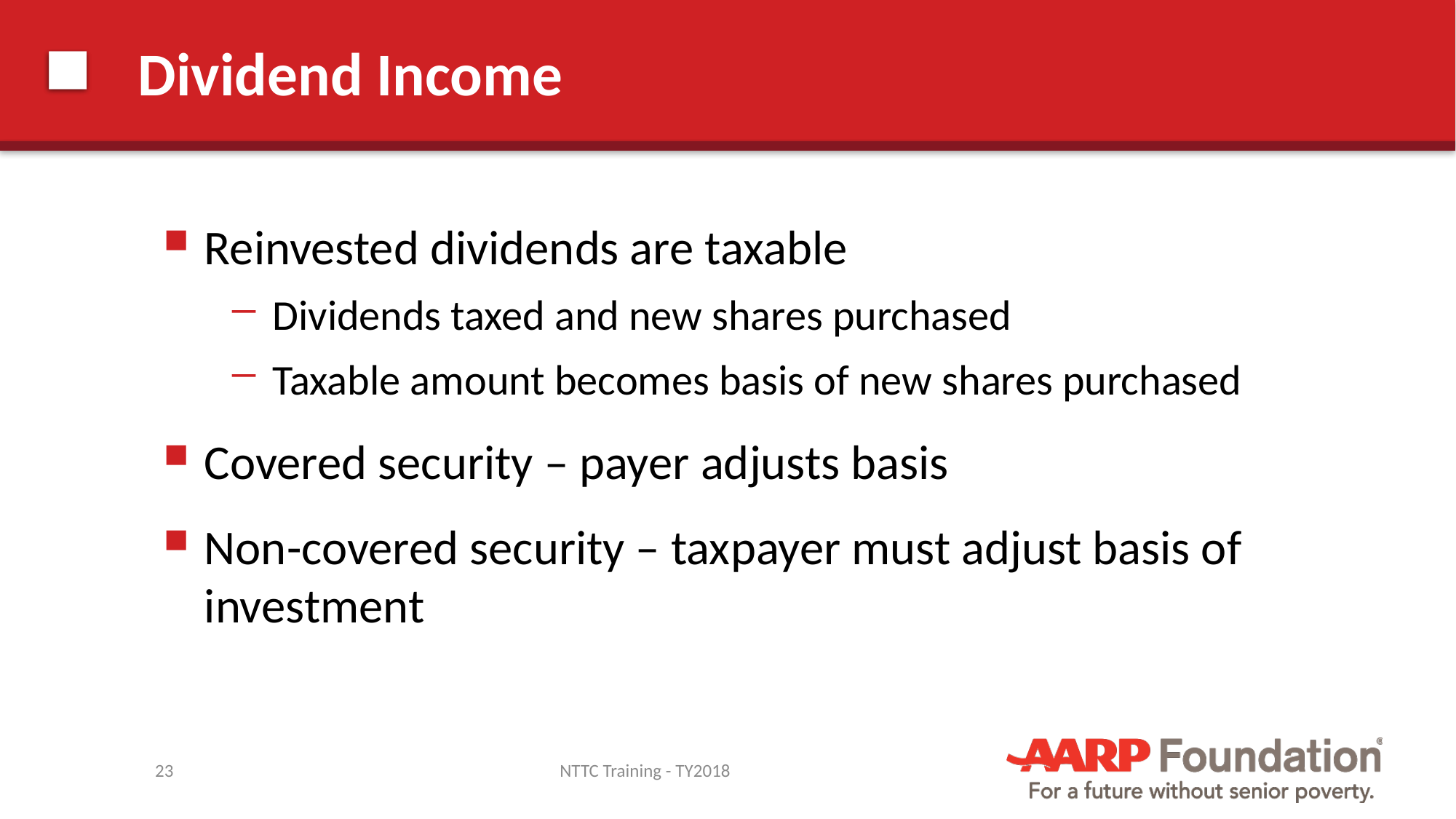

# Dividend Income
Reinvested dividends are taxable
Dividends taxed and new shares purchased
Taxable amount becomes basis of new shares purchased
Covered security – payer adjusts basis
Non-covered security – taxpayer must adjust basis of investment

23
NTTC Training - TY2018